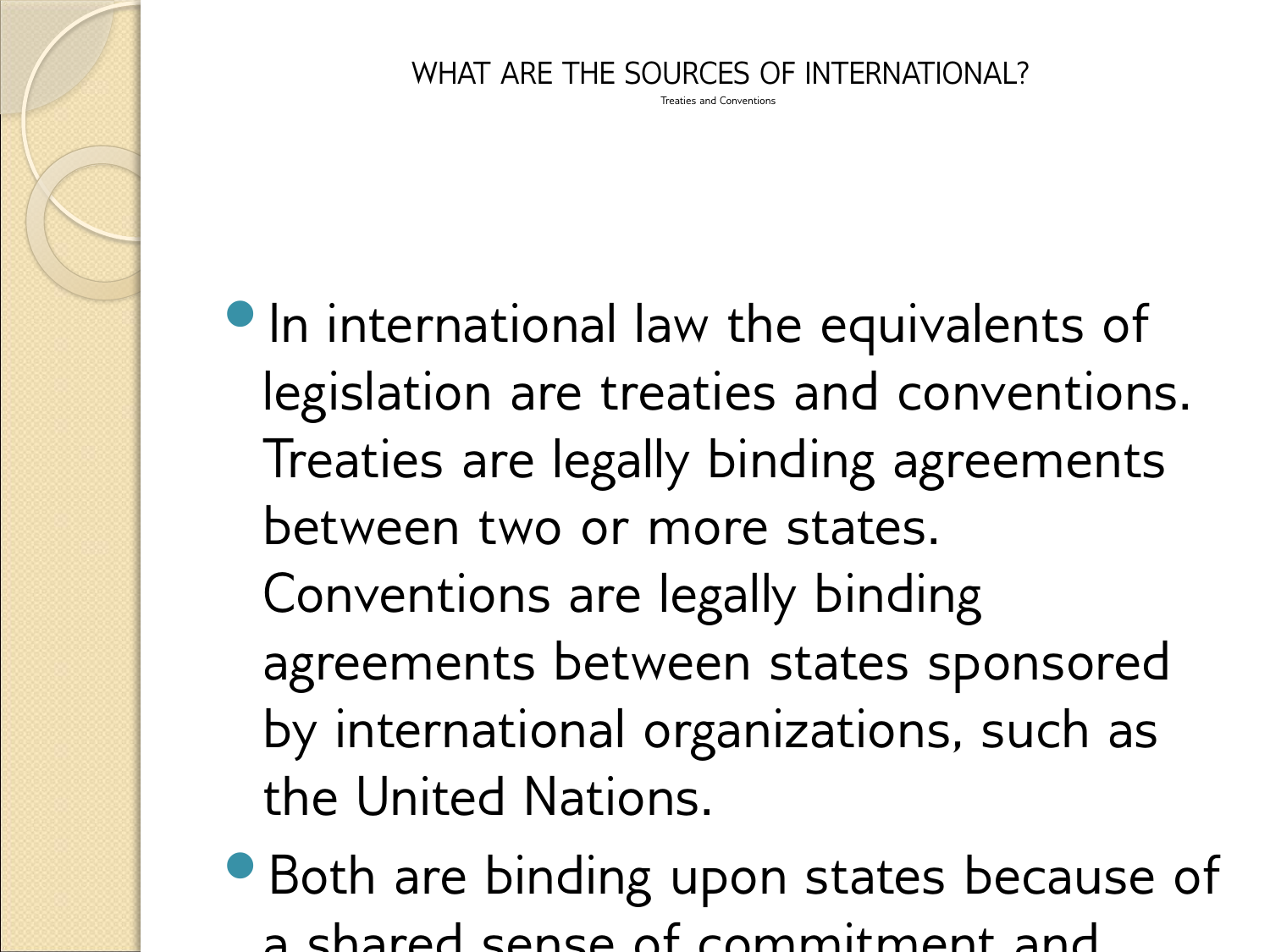

# WHAT ARE THE SOURCES OF INTERNATIONAL? Treaties and Conventions

In international law the equivalents of legislation are treaties and conventions. Treaties are legally binding agreements between two or more states. Conventions are legally binding agreements between states sponsored by international organizations, such as the United Nations.
Both are binding upon states because of a shared sense of commitment and because one state fears that if it does not respect its promises, other states will not respect their promises.